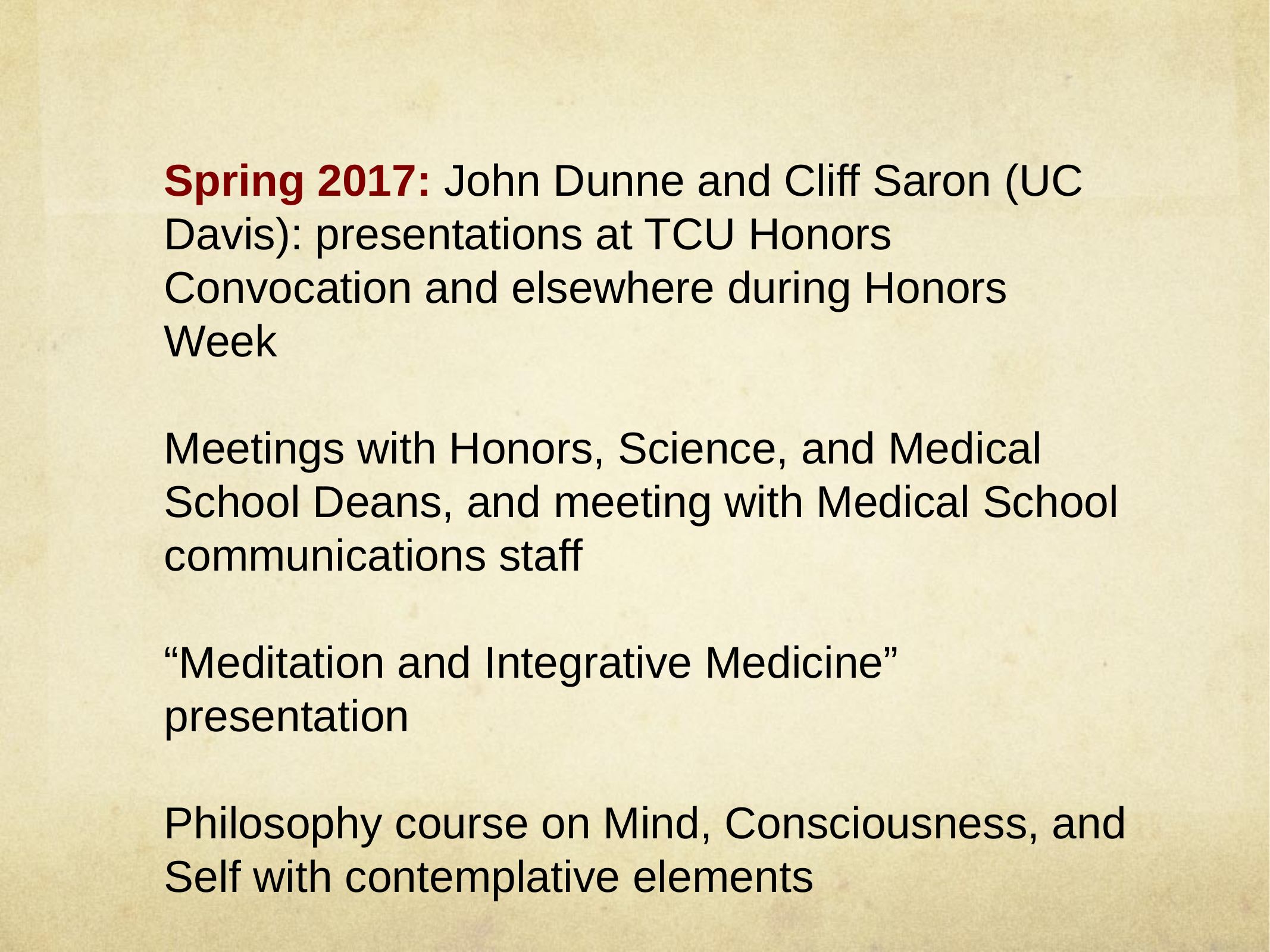

Spring 2017: John Dunne and Cliff Saron (UC Davis): presentations at TCU Honors Convocation and elsewhere during Honors Week

Meetings with Honors, Science, and Medical School Deans, and meeting with Medical School communications staff

“Meditation and Integrative Medicine” presentation

Philosophy course on Mind, Consciousness, and Self with contemplative elements